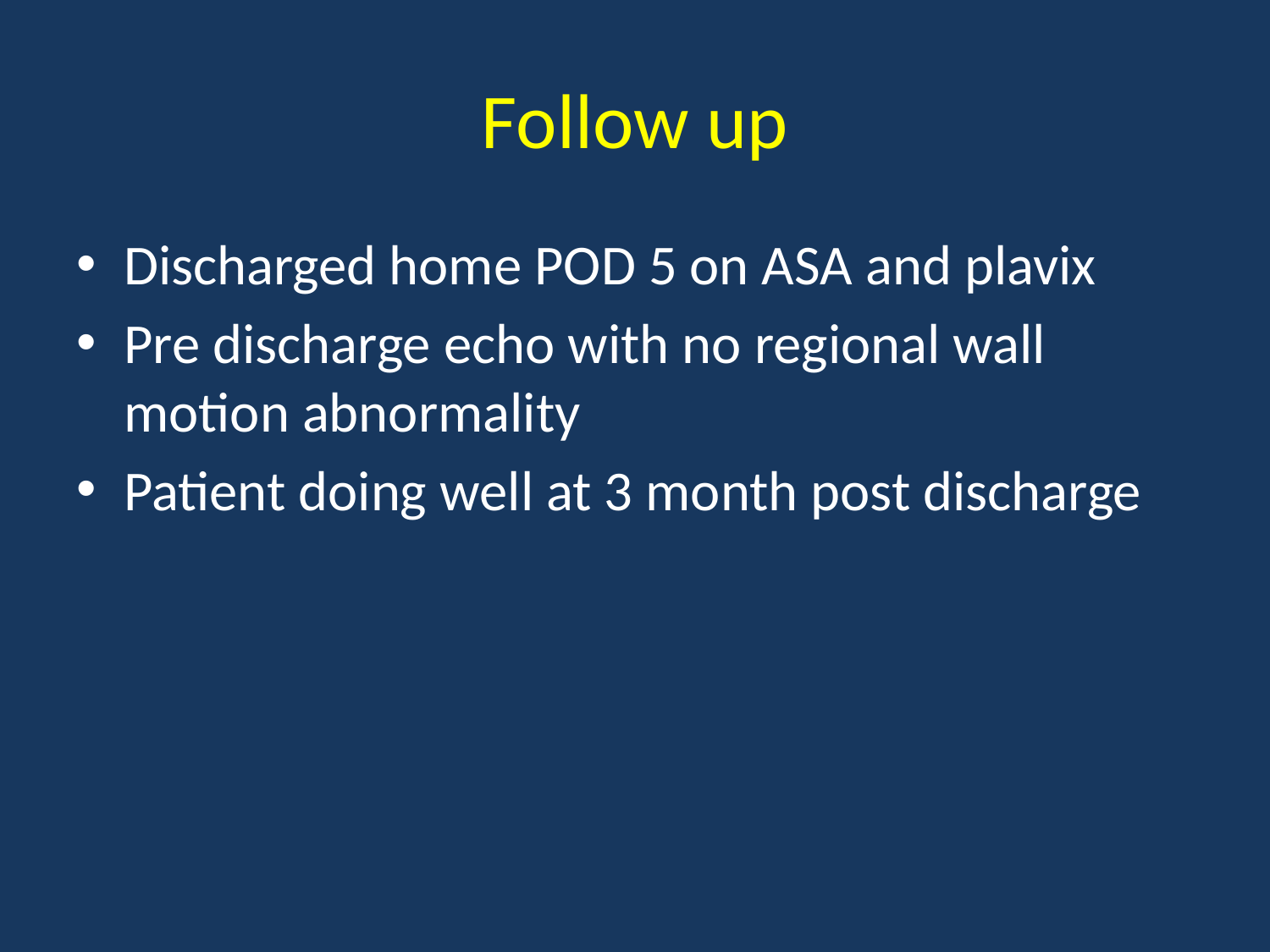

# Follow up
Discharged home POD 5 on ASA and plavix
Pre discharge echo with no regional wall 	motion abnormality
Patient doing well at 3 month post discharge